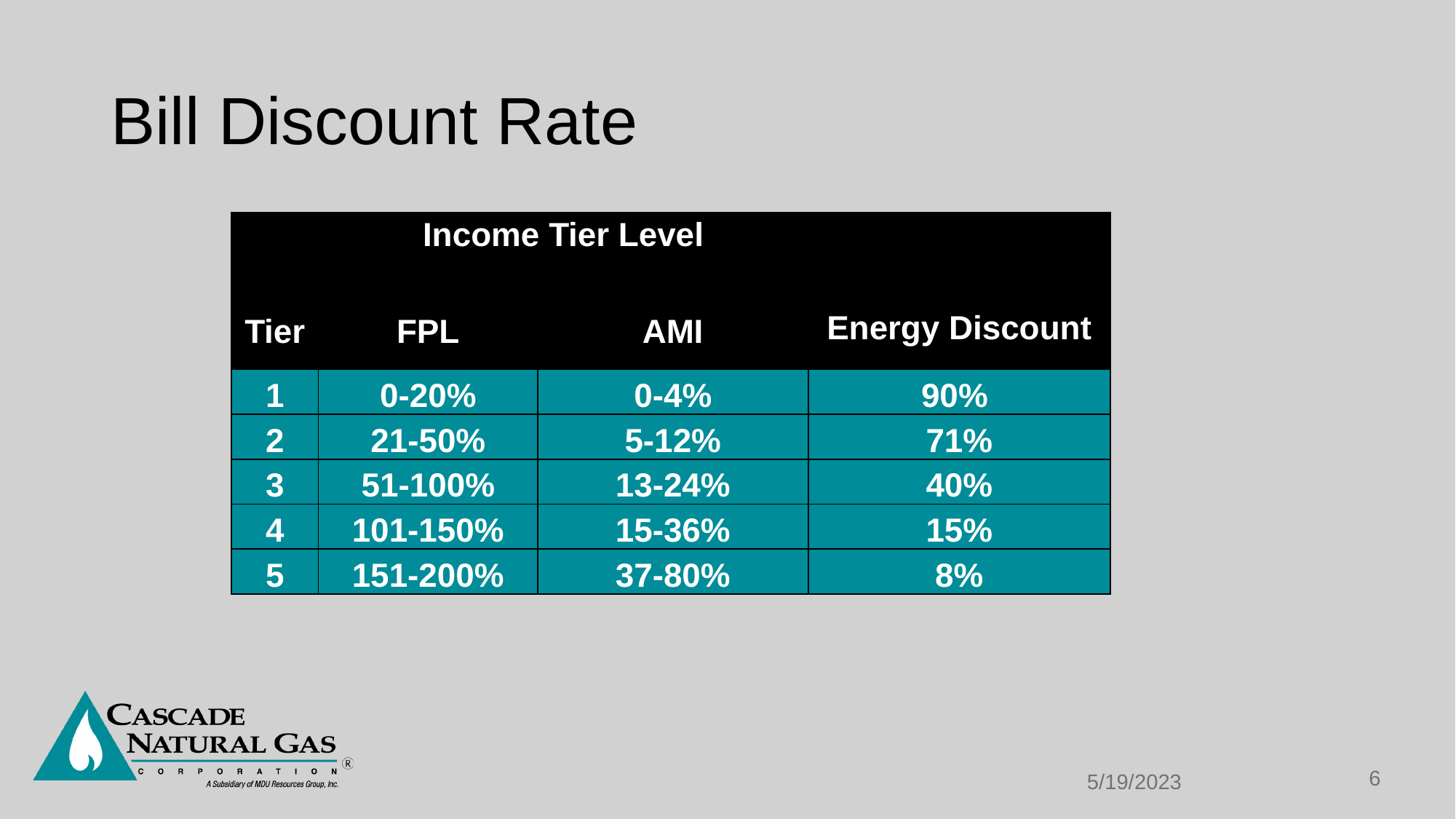

# Bill Discount Rate
|  | Income Tier Level |  | Energy Discount |
| --- | --- | --- | --- |
| Tier | FPL | AMI |  |
| 1 | 0-20% | 0-4% | 90% |
| 2 | 21-50% | 5-12% | 71% |
| 3 | 51-100% | 13-24% | 40% |
| 4 | 101-150% | 15-36% | 15% |
| 5 | 151-200% | 37-80% | 8% |
5/19/2023
6